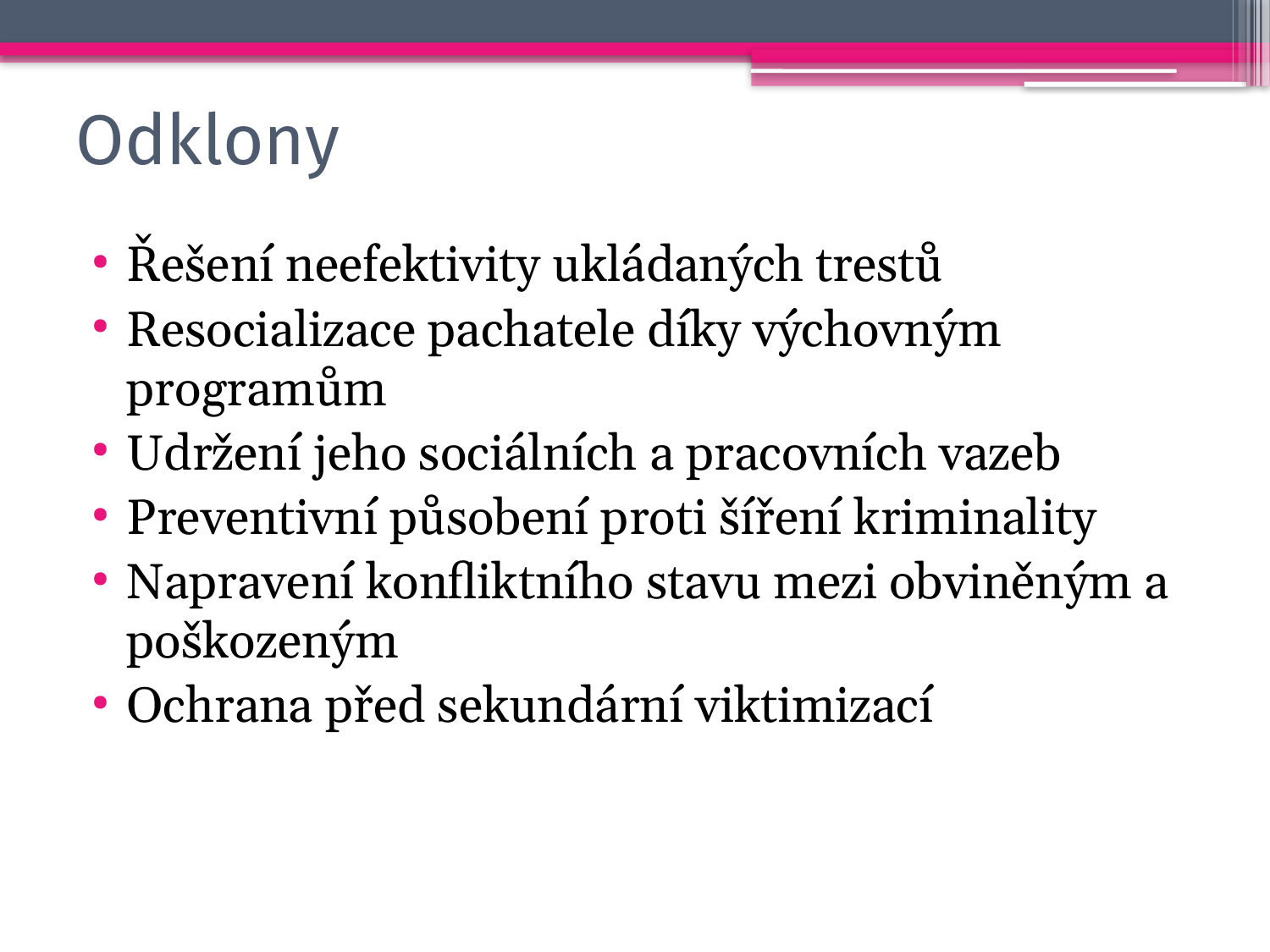

# Odklony
Řešení neefektivity ukládaných trestů
Resocializace pachatele díky výchovným programům
Udržení jeho sociálních a pracovních vazeb
Preventivní působení proti šíření kriminality
Napravení konfliktního stavu mezi obviněným a poškozeným
Ochrana před sekundární viktimizací